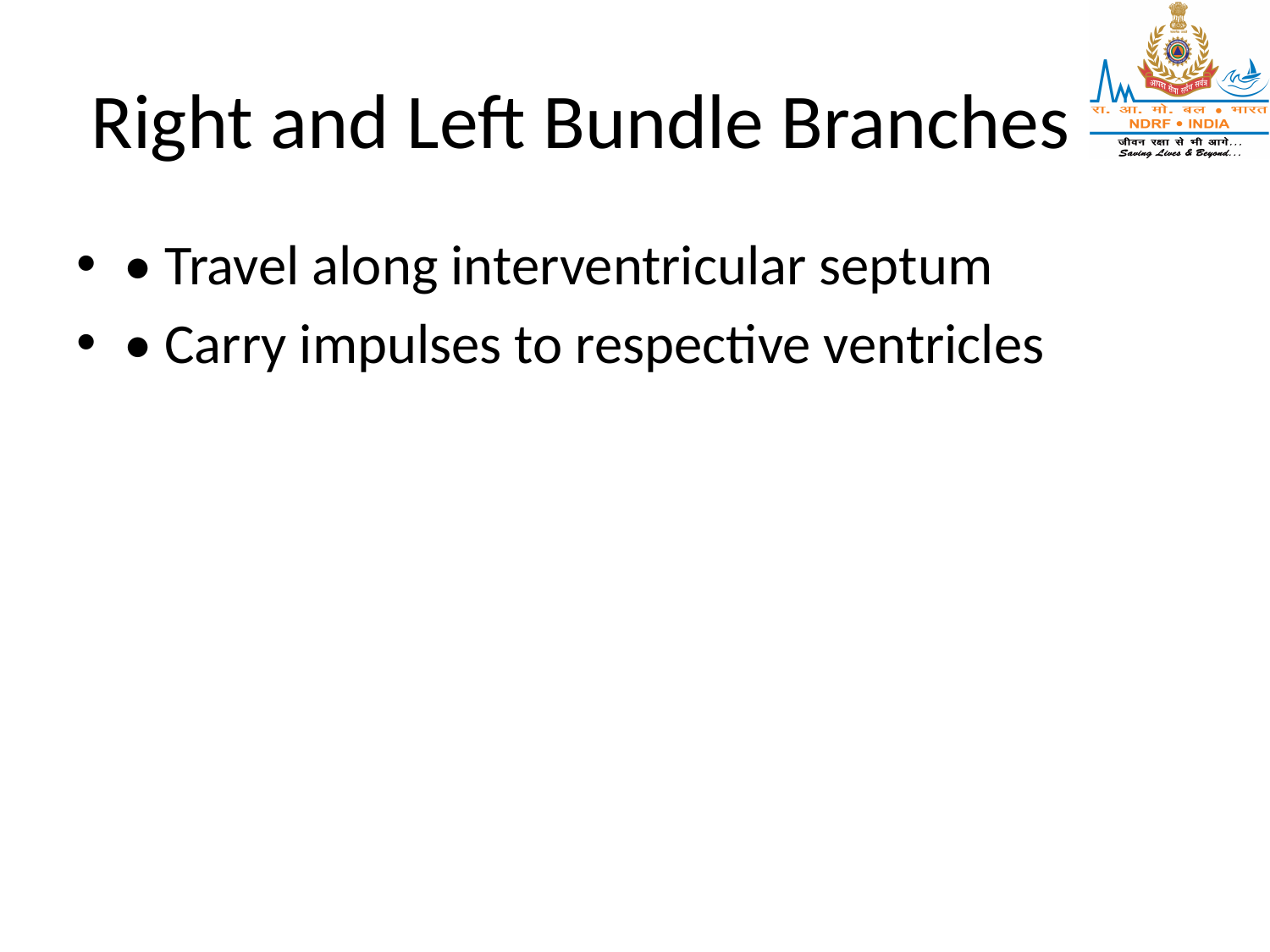

# Right and Left Bundle Branches
• Travel along interventricular septum
• Carry impulses to respective ventricles